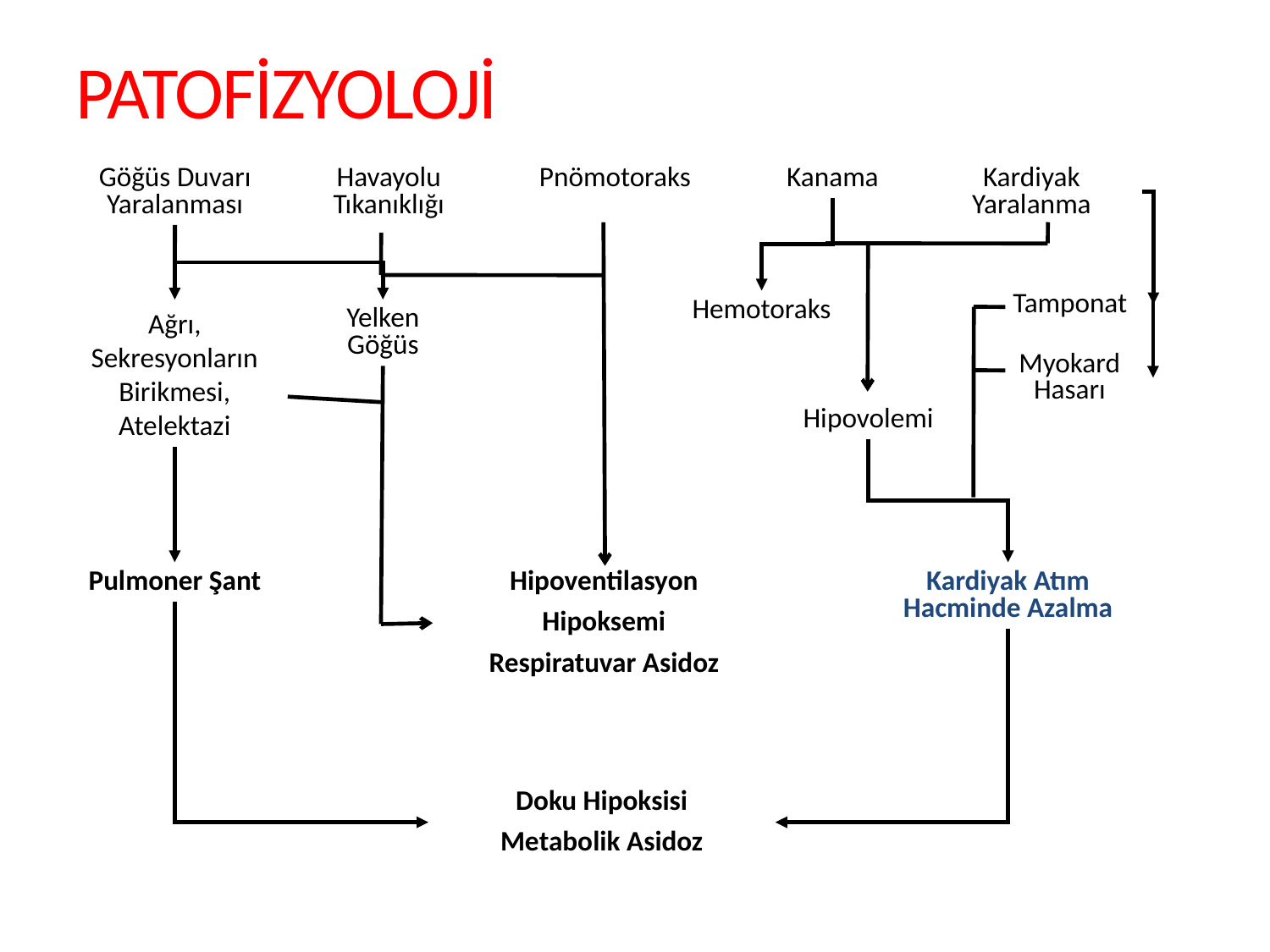

PATOFİZYOLOJİ
Göğüs Duvarı Yaralanması
Havayolu Tıkanıklığı
Pnömotoraks
Kanama
Kardiyak Yaralanma
Tamponat
Hemotoraks
Ağrı, Sekresyonların Birikmesi, Atelektazi
Yelken Göğüs
Myokard Hasarı
Hipovolemi
Pulmoner Şant
Hipoventilasyon
Hipoksemi
Respiratuvar Asidoz
Kardiyak Atım Hacminde Azalma
Doku Hipoksisi
Metabolik Asidoz